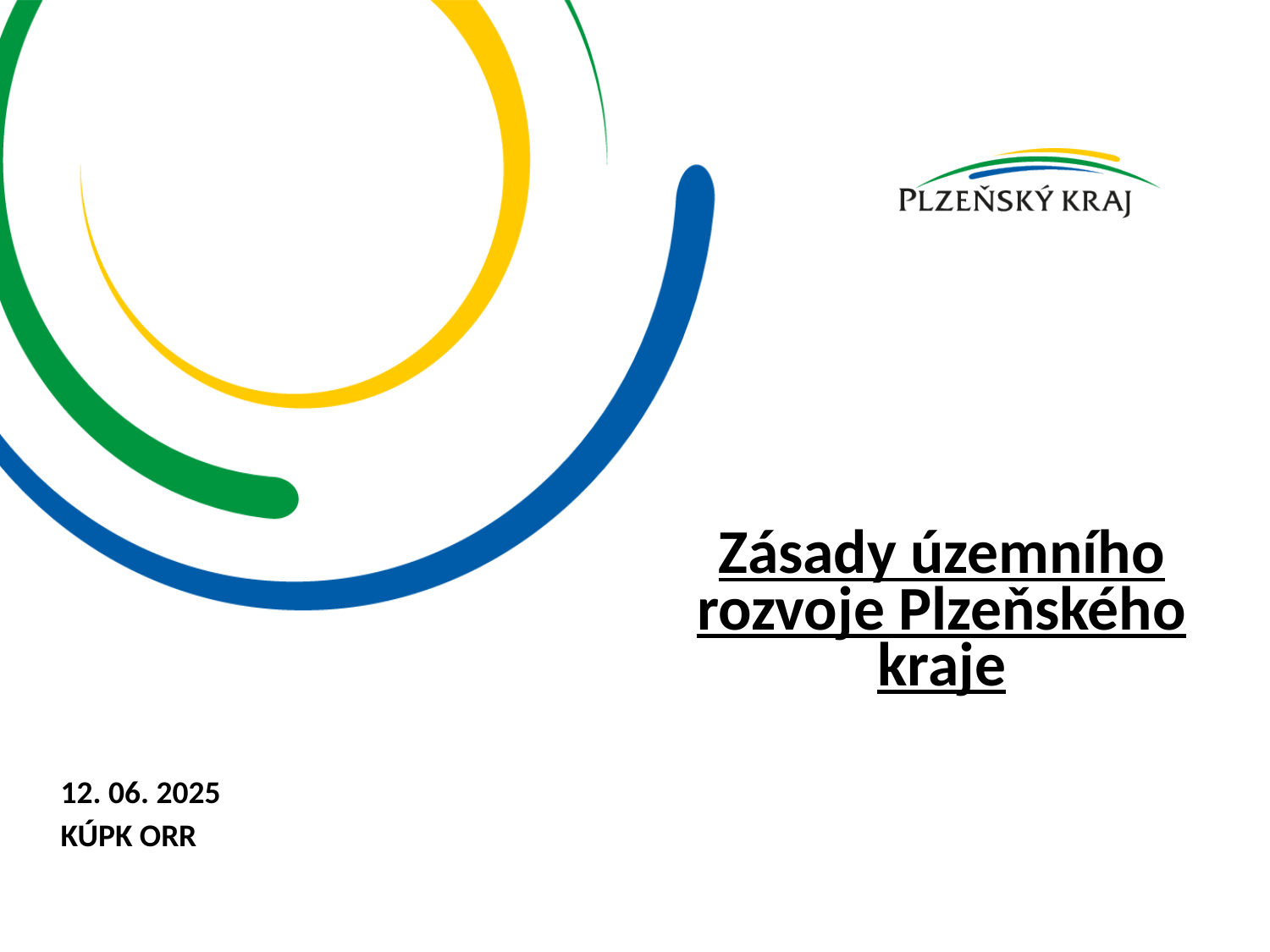

# Zásady územního rozvoje Plzeňského kraje
12. 06. 2025
KÚPK ORR